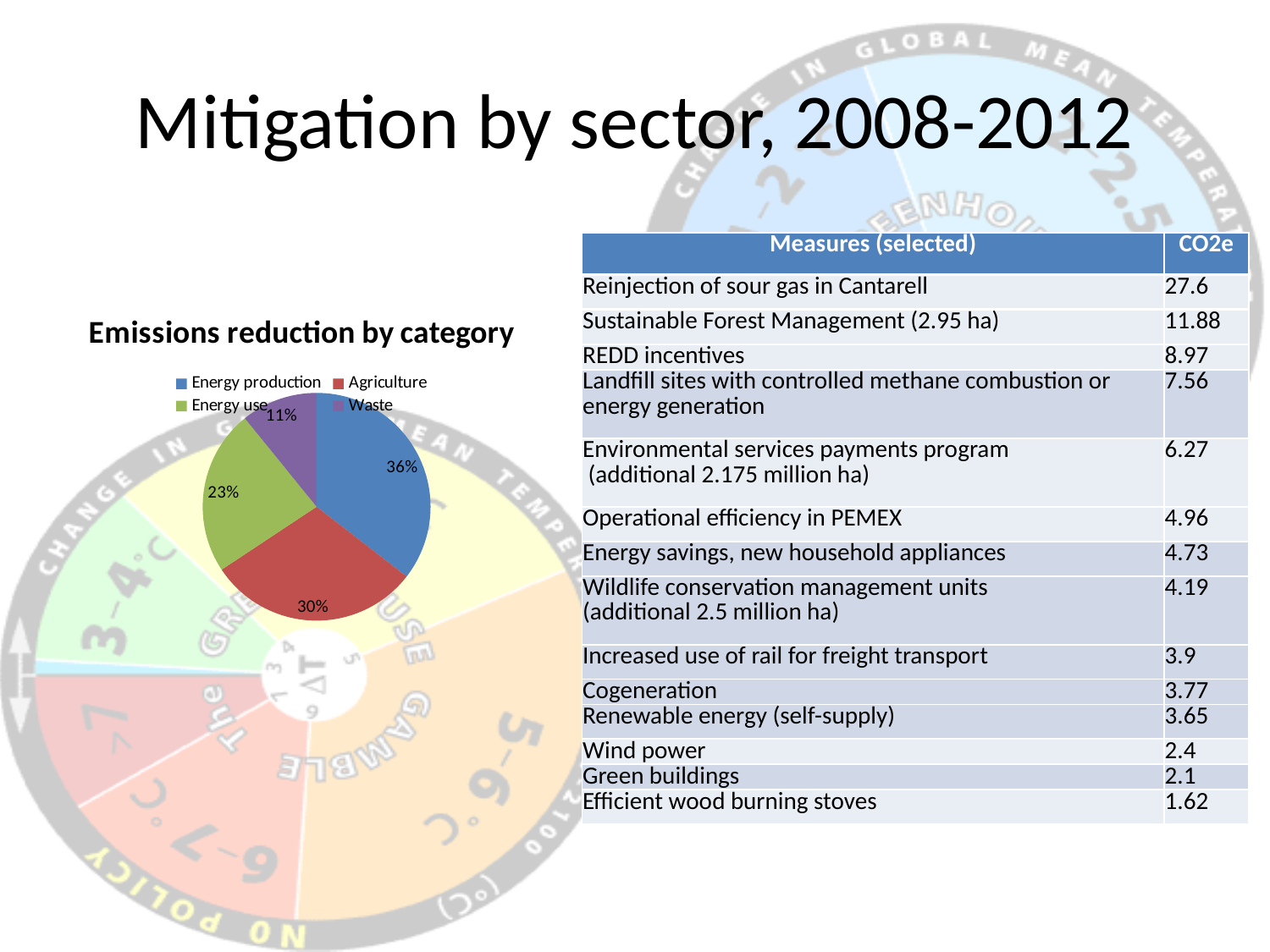

# Mitigation by sector, 2008-2012
| Measures (selected) | CO2e |
| --- | --- |
| Reinjection of sour gas in Cantarell | 27.6 |
| Sustainable Forest Management (2.95 ha) | 11.88 |
| REDD incentives | 8.97 |
| Landfill sites with controlled methane combustion or energy generation | 7.56 |
| Environmental services payments program (additional 2.175 million ha) | 6.27 |
| Operational efficiency in PEMEX | 4.96 |
| Energy savings, new household appliances | 4.73 |
| Wildlife conservation management units (additional 2.5 million ha) | 4.19 |
| Increased use of rail for freight transport | 3.9 |
| Cogeneration | 3.77 |
| Renewable energy (self-supply) | 3.65 |
| Wind power | 2.4 |
| Green buildings | 2.1 |
| Efficient wood burning stoves | 1.62 |

### Chart: Emissions reduction by category

| Category |  |
|---|---|
| Energy production | 18.0 |
| Agriculture | 15.3 |
| Energy use | 11.9 |
| Waste | 5.5 |